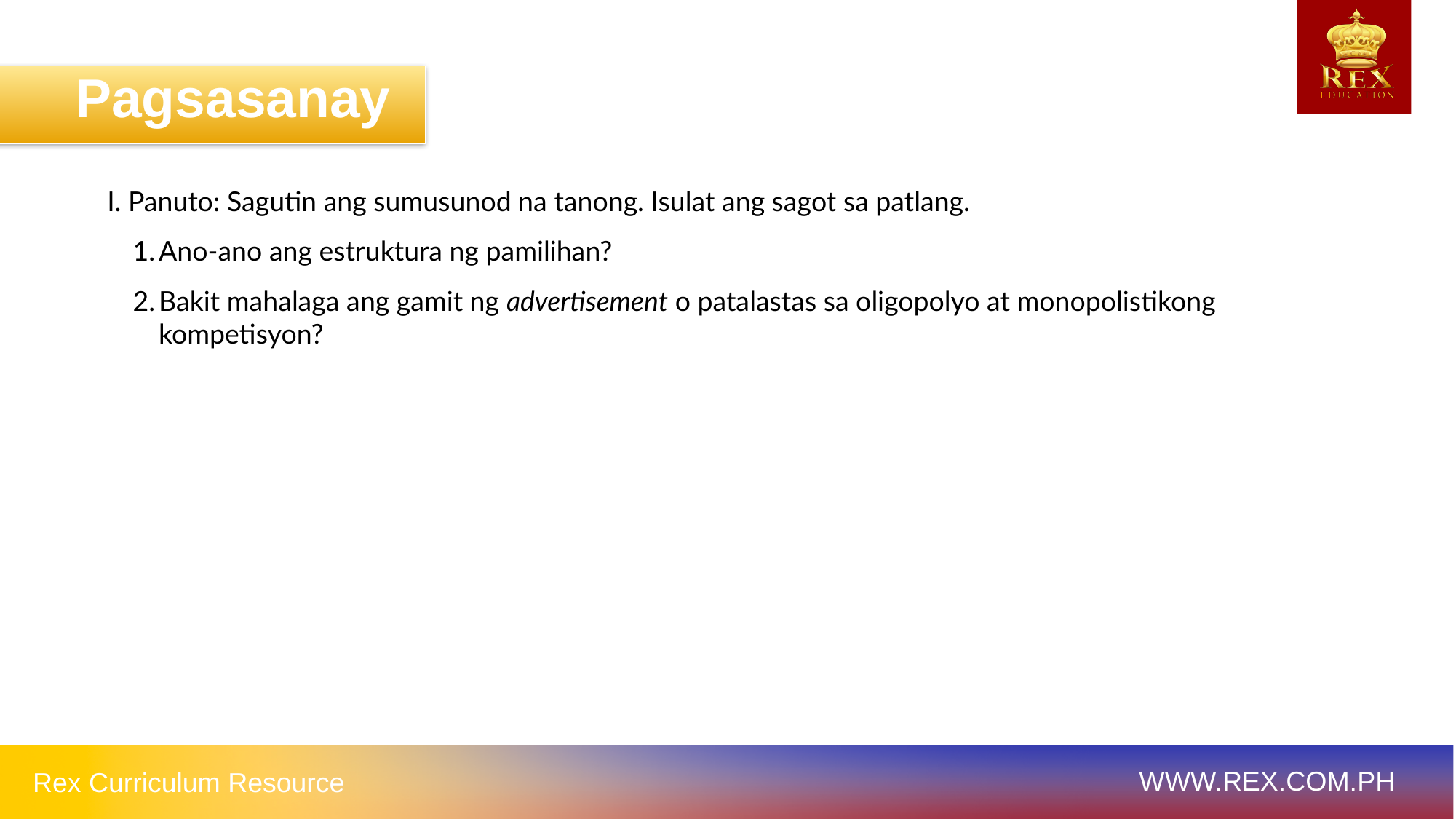

Pagsasanay

I. Panuto: Sagutin ang sumusunod na tanong. Isulat ang sagot sa patlang.
Ano-ano ang estruktura ng pamilihan?
Bakit mahalaga ang gamit ng advertisement o patalastas sa oligopolyo at monopolistikong kompetisyon?